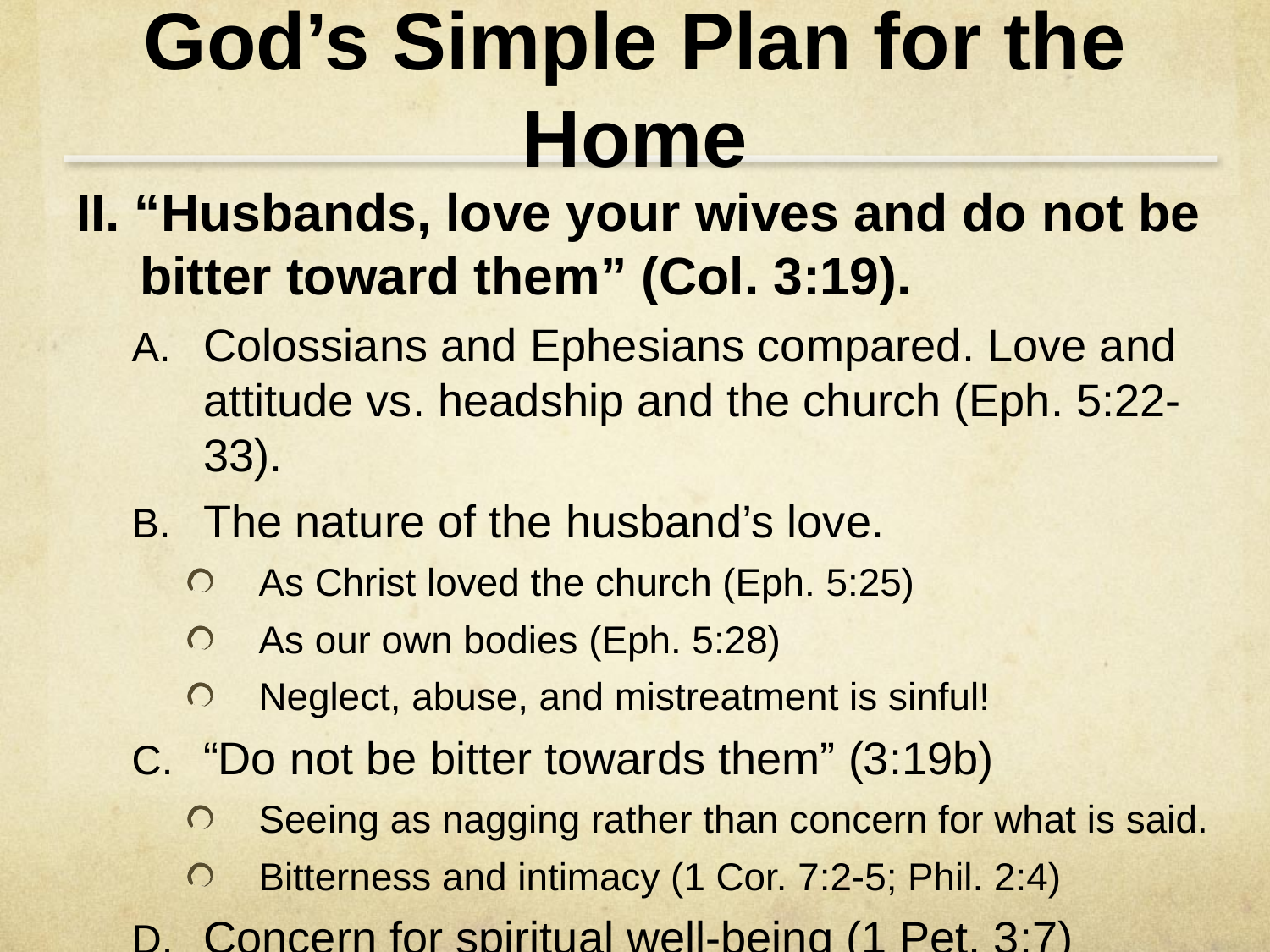

# God’s Simple Plan for the Home
II. “Husbands, love your wives and do not be bitter toward them” (Col. 3:19).
Colossians and Ephesians compared. Love and attitude vs. headship and the church (Eph. 5:22-33).
The nature of the husband’s love.
As Christ loved the church (Eph. 5:25)
As our own bodies (Eph. 5:28)
Neglect, abuse, and mistreatment is sinful!
“Do not be bitter towards them” (3:19b)
Seeing as nagging rather than concern for what is said.
Bitterness and intimacy (1 Cor. 7:2-5; Phil. 2:4)
Concern for spiritual well-being (1 Pet. 3:7)